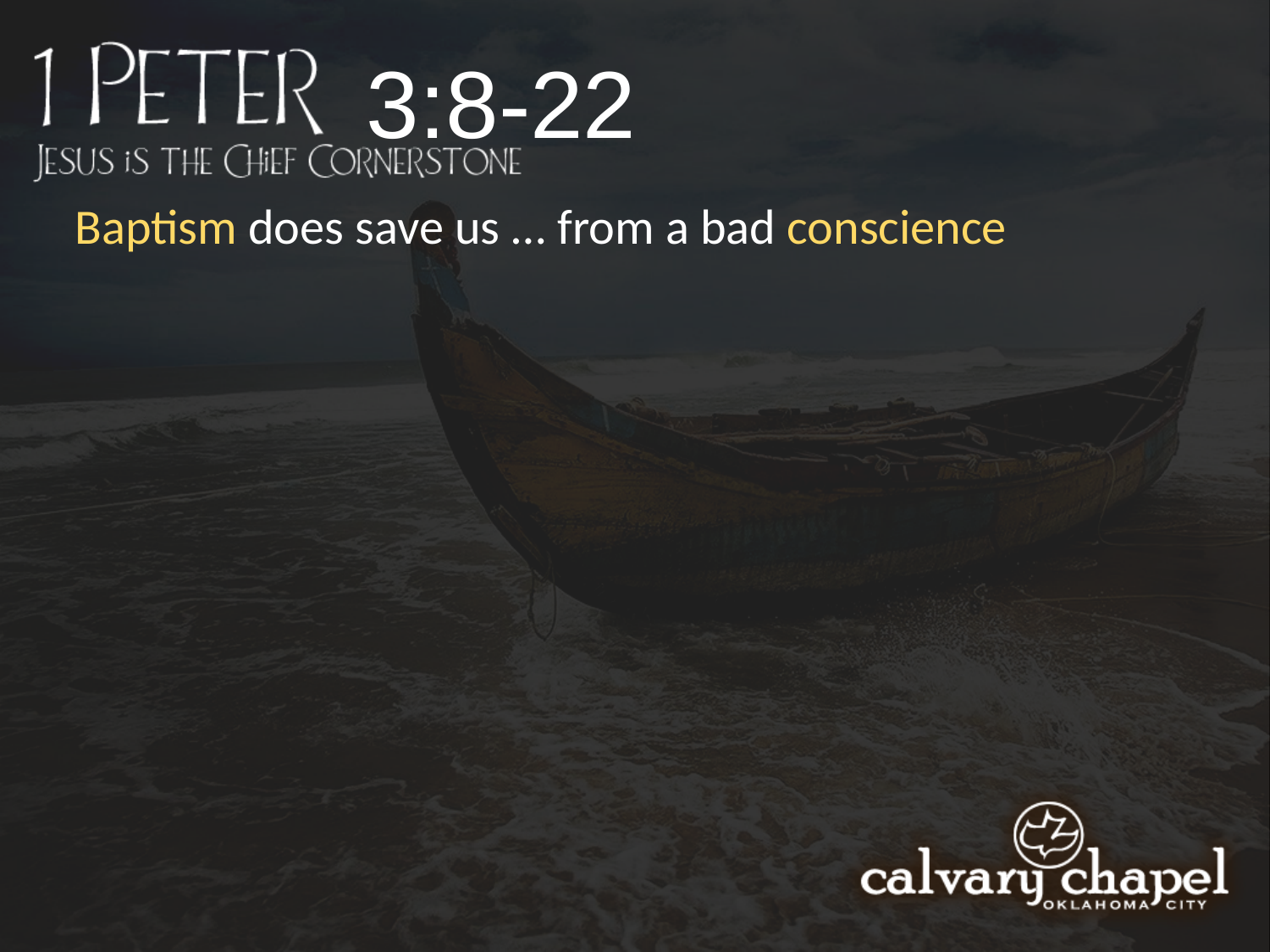

3:8-22
Baptism does save us
                                       … from a bad conscience